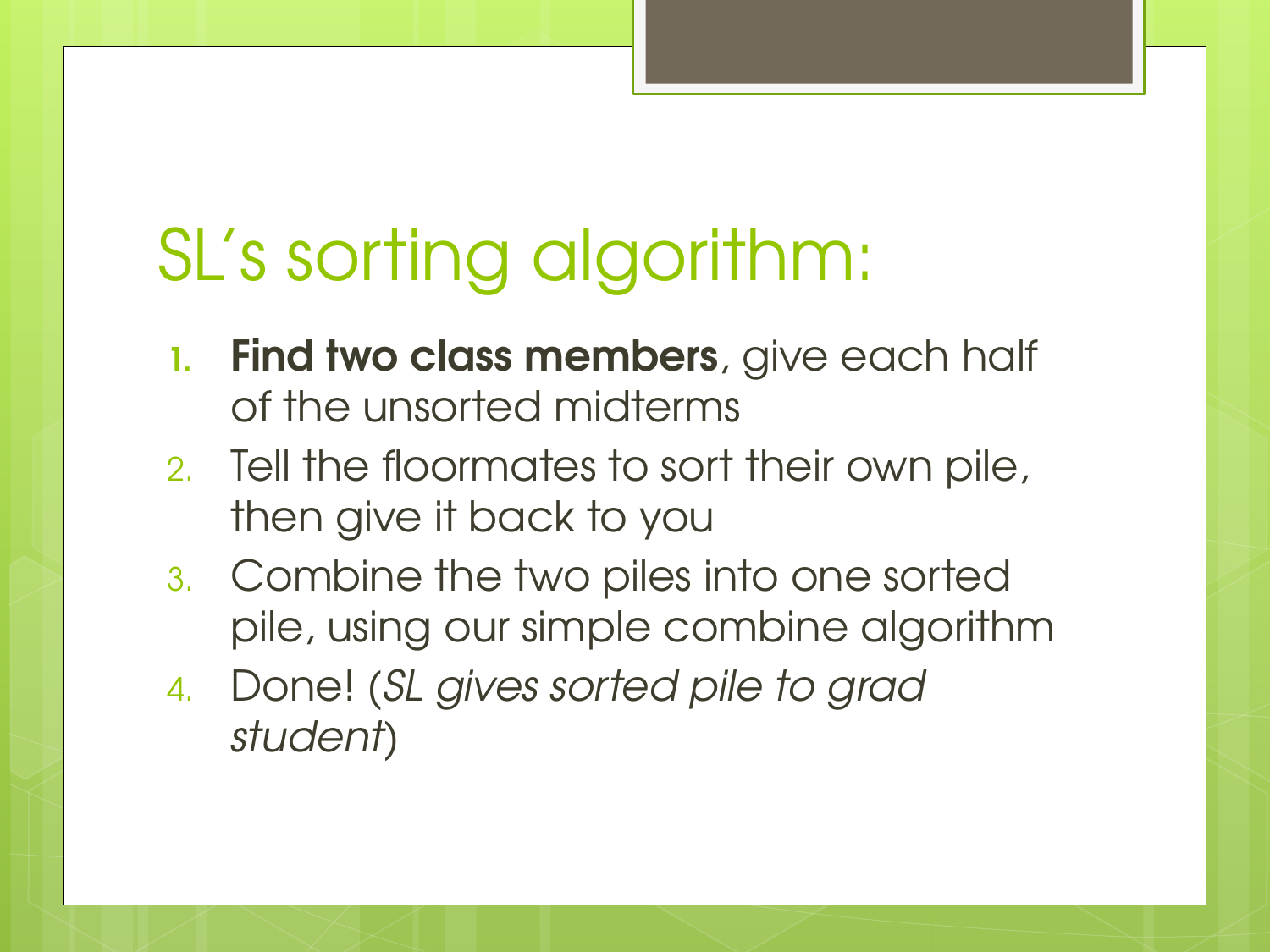

# SL’s sorting algorithm:
Find two class members, give each half of the unsorted midterms
Tell the floormates to sort their own pile, then give it back to you
Combine the two piles into one sorted pile, using our simple combine algorithm
Done! (SL gives sorted pile to grad student)